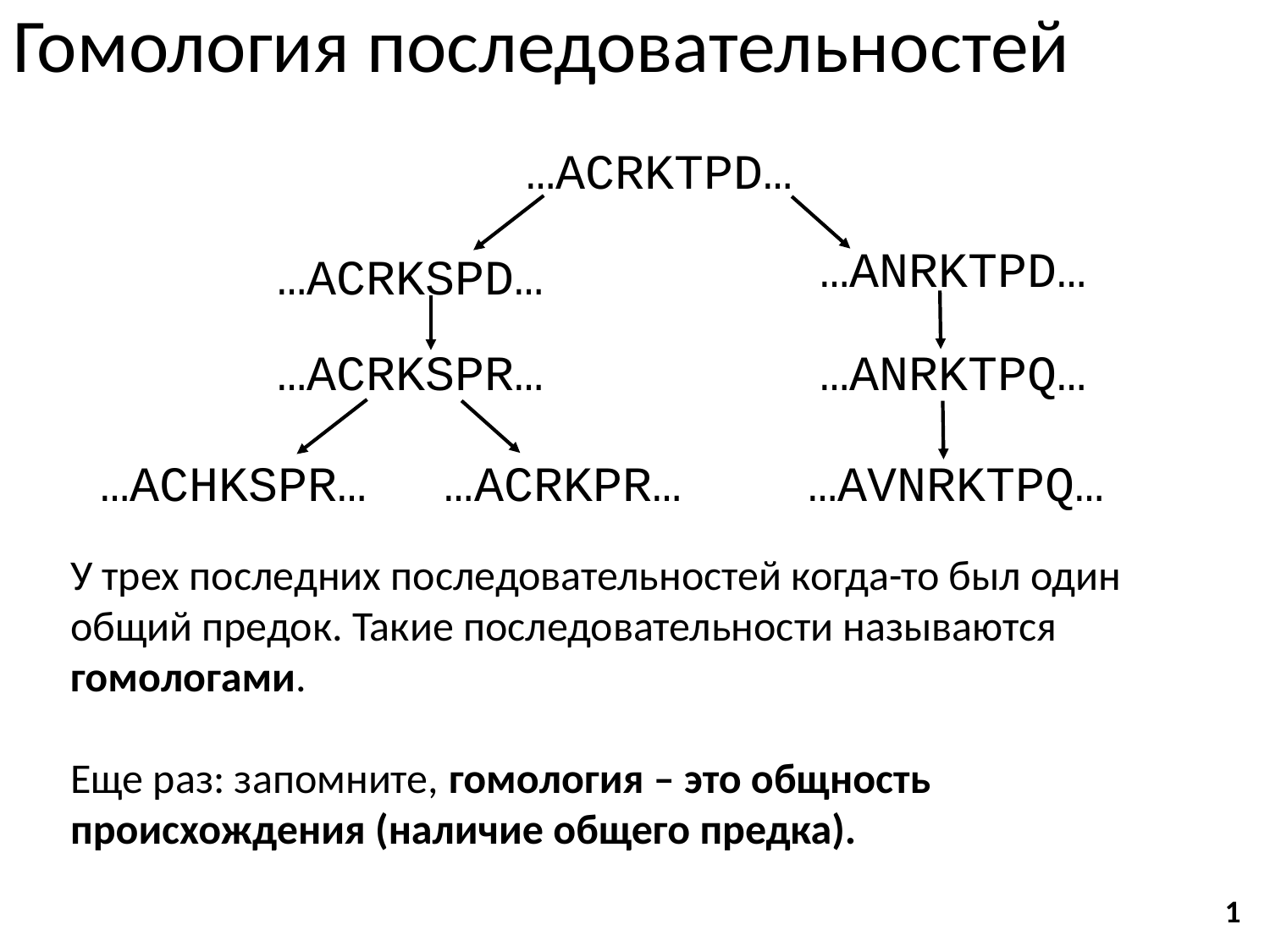

# Гомология последовательностей
…ACRKTPD…
…ANRKTPD…
…ACRKSPD…
…ACRKSPR…
…ANRKTPQ…
…ACHKSPR…
…ACRKPR…
…AVNRKTPQ…
У трех последних последовательностей когда-то был один общий предок. Такие последовательности называются гомологами.

Еще раз: запомните, гомология – это общность происхождения (наличие общего предка).
1